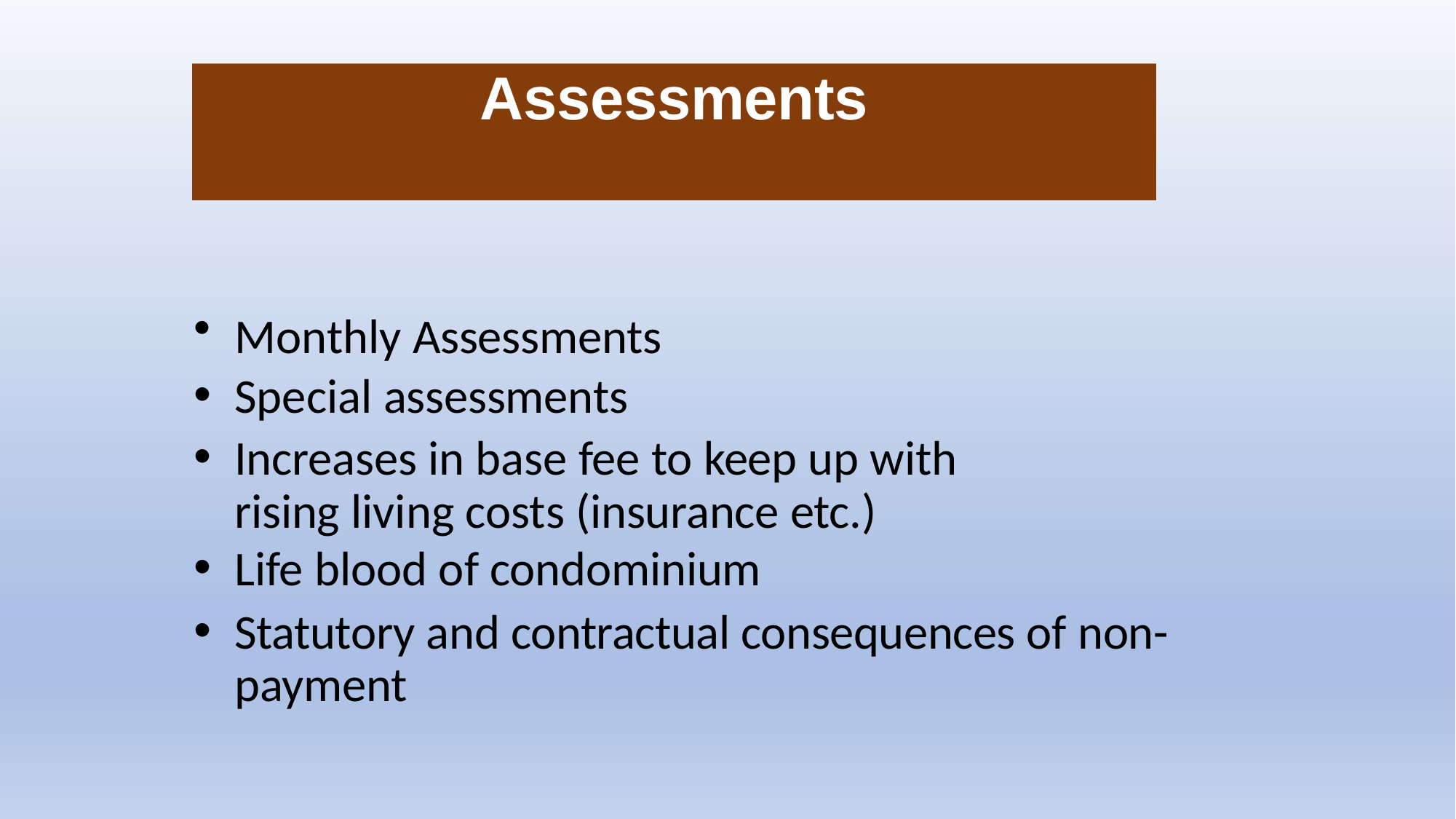

# Assessments
Monthly Assessments
Special assessments
Increases in base fee to keep up with rising living costs (insurance etc.)
Life blood of condominium
Statutory and contractual consequences of non- payment